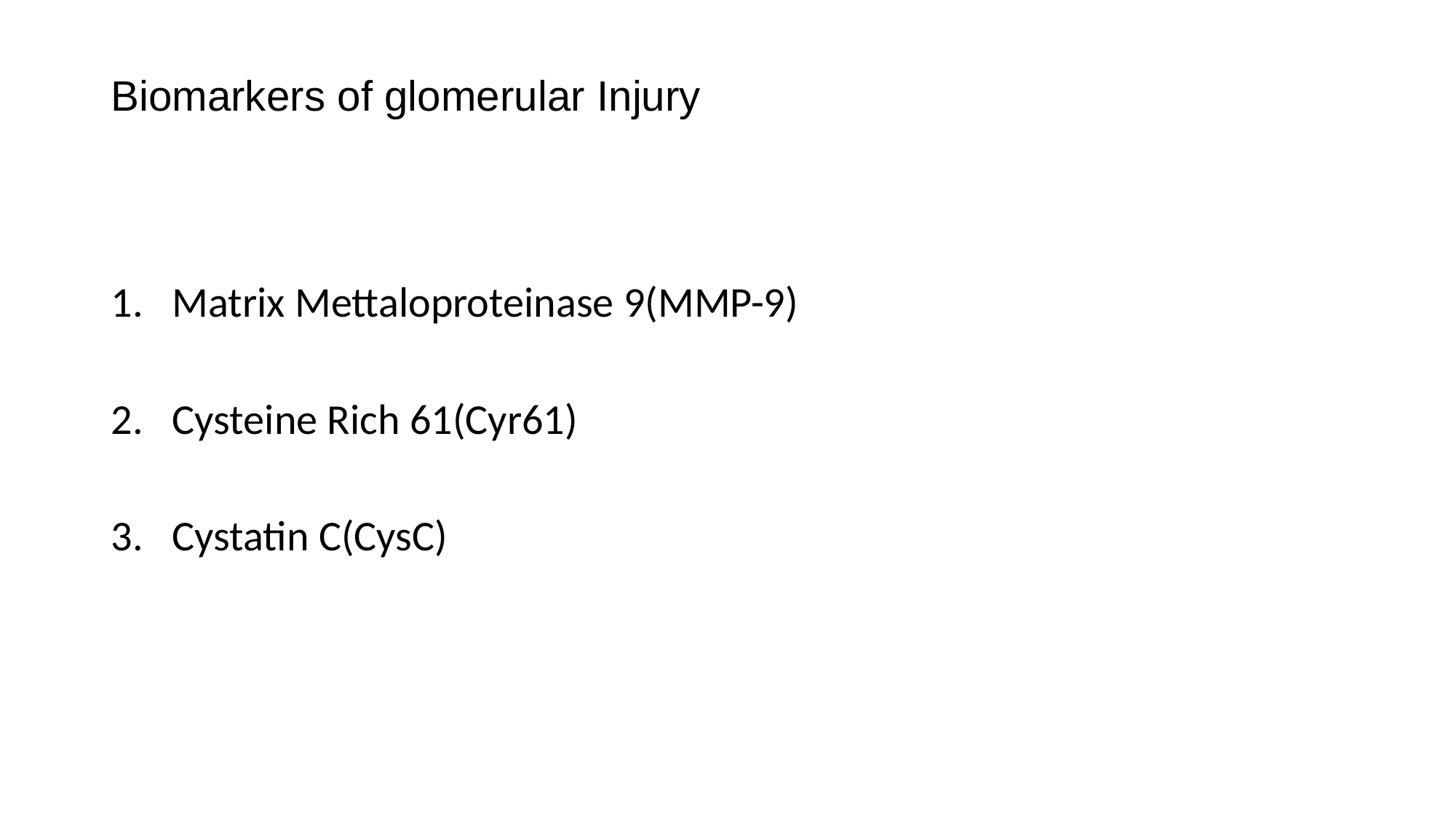

# Biomarkers of glomerular Injury
Matrix Mettaloproteinase 9(MMP-9)
Cysteine Rich 61(Cyr61)
Cystatin C(CysC)